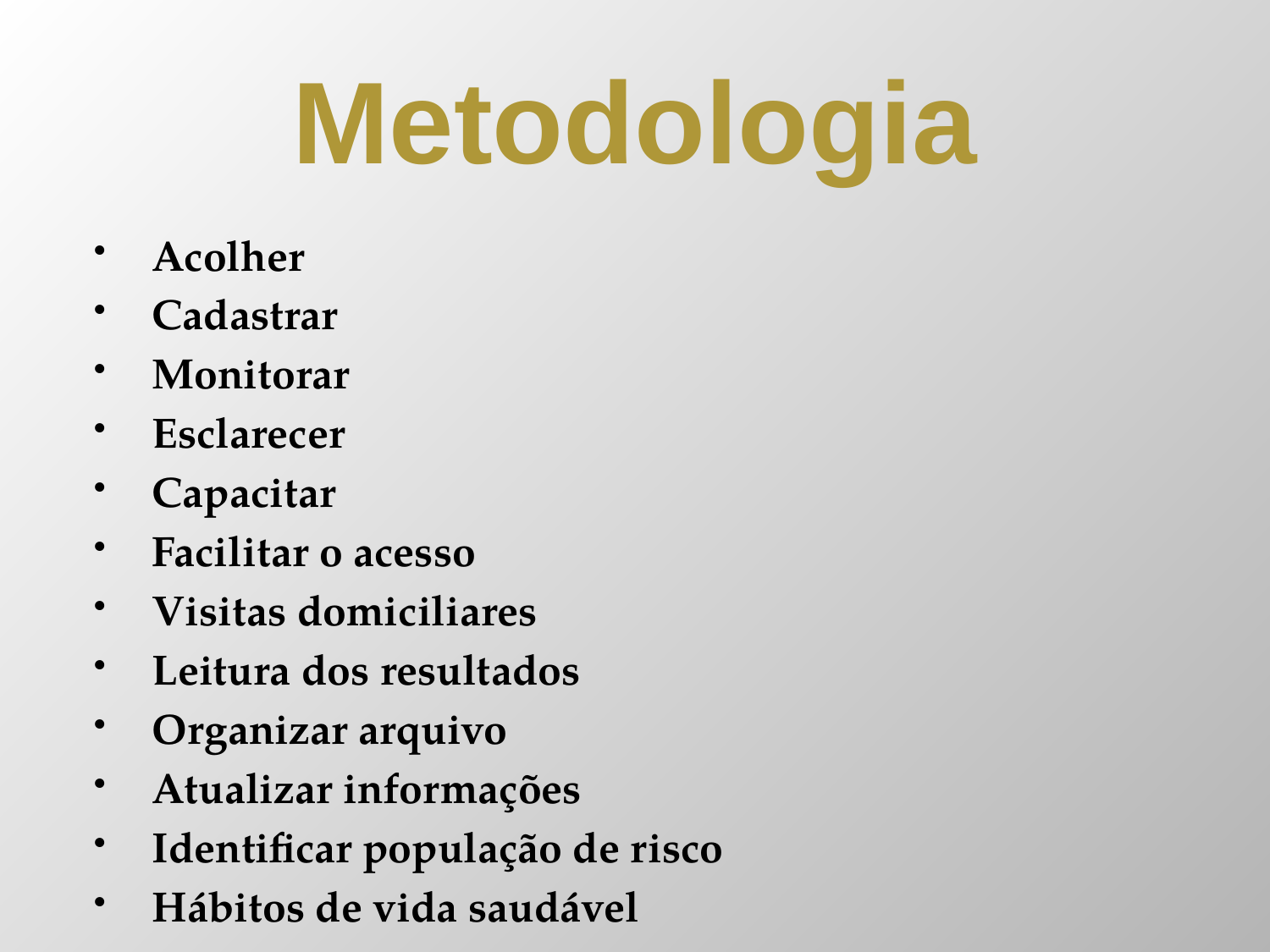

# Metodologia
Acolher
Cadastrar
Monitorar
Esclarecer
Capacitar
Facilitar o acesso
Visitas domiciliares
Leitura dos resultados
Organizar arquivo
Atualizar informações
Identificar população de risco
Hábitos de vida saudável